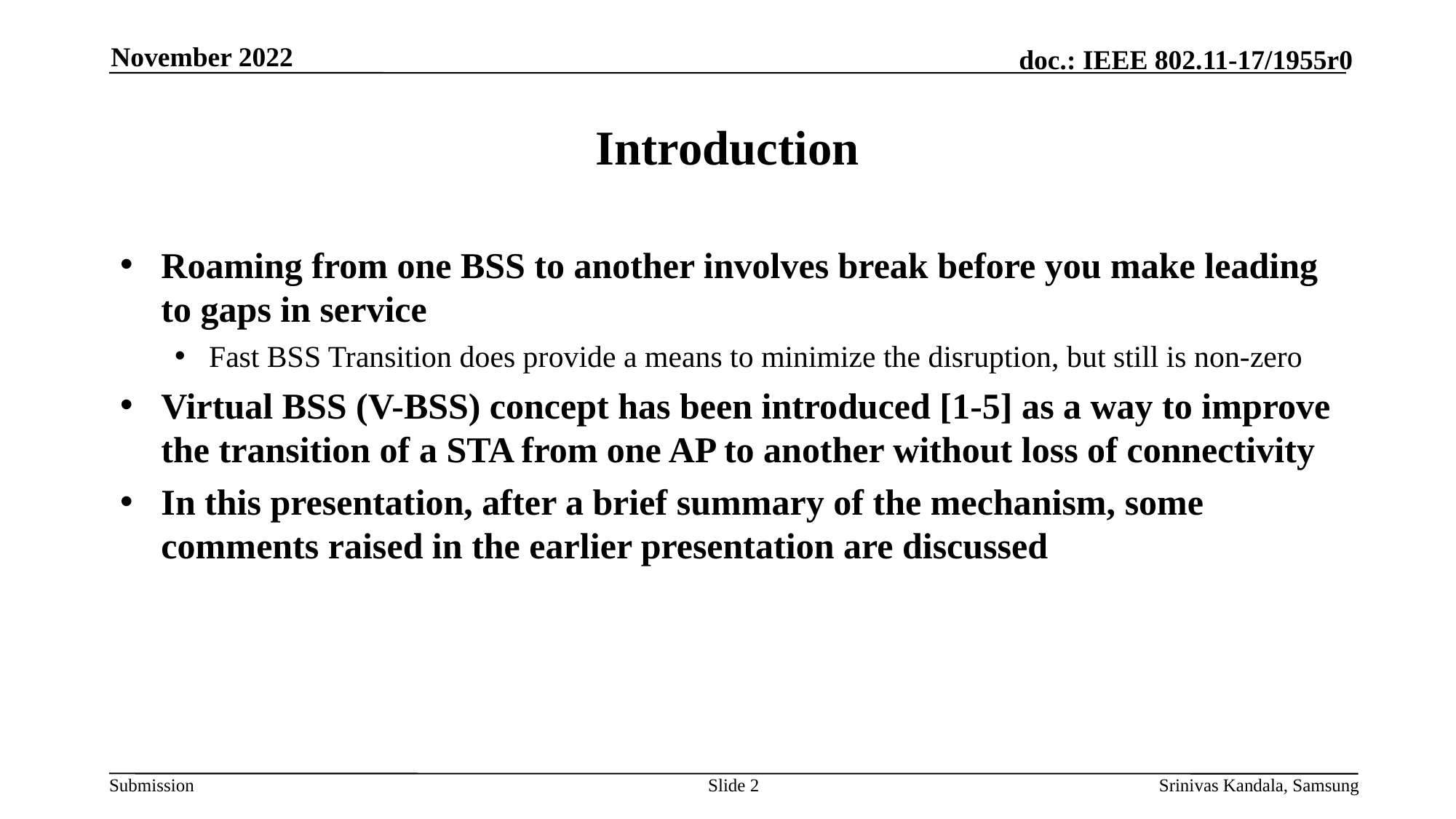

November 2022
# Introduction
Roaming from one BSS to another involves break before you make leading to gaps in service
Fast BSS Transition does provide a means to minimize the disruption, but still is non-zero
Virtual BSS (V-BSS) concept has been introduced [1-5] as a way to improve the transition of a STA from one AP to another without loss of connectivity
In this presentation, after a brief summary of the mechanism, some comments raised in the earlier presentation are discussed
Slide 2
Srinivas Kandala, Samsung